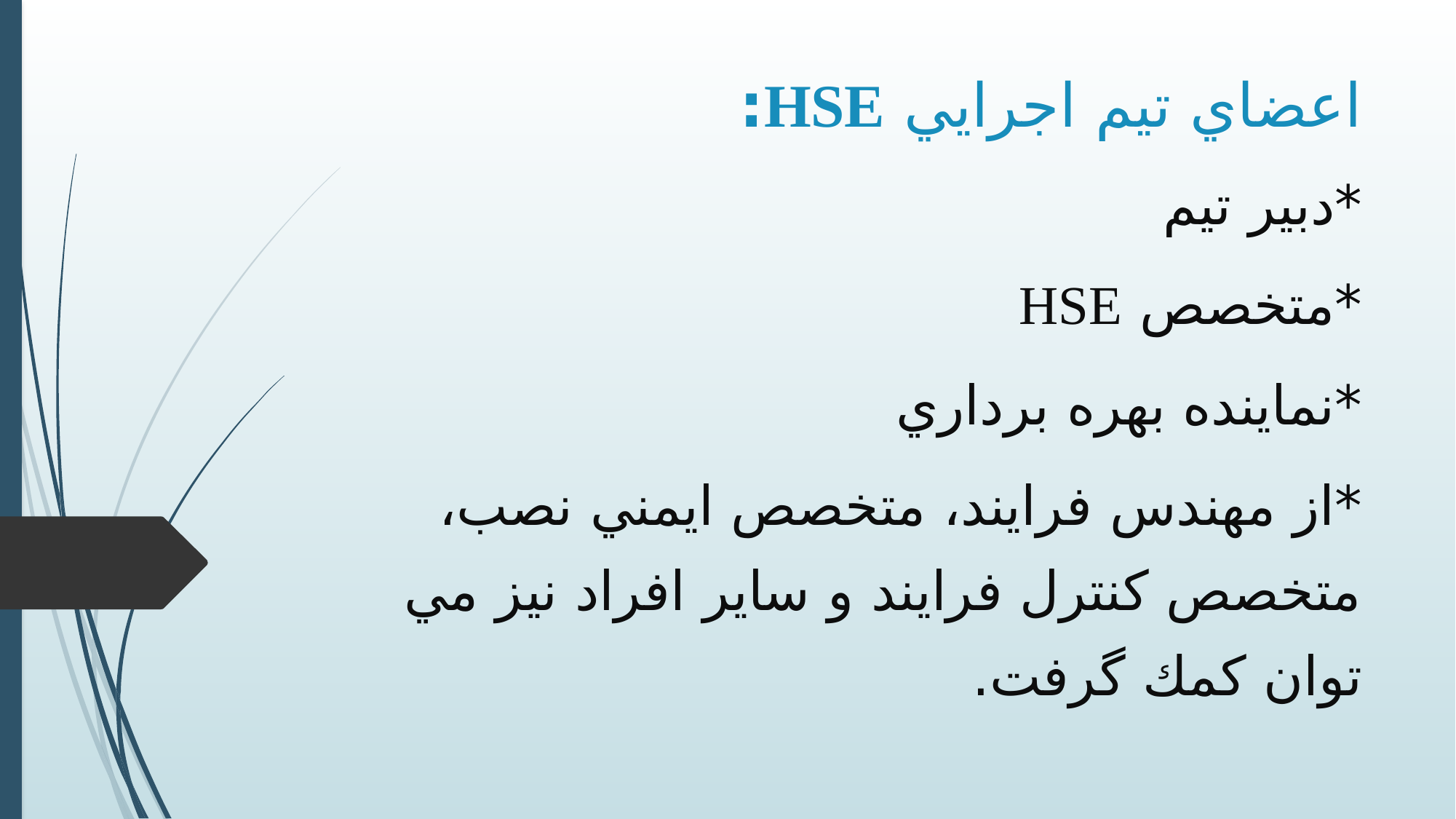

# اعضاي تيم اجرايي HSE:
*دبير تيم
*متخصص HSE
*نماينده بهره برداري
*از مهندس فرايند، متخصص ايمني نصب، متخصص كنترل فرايند و ساير افراد نيز مي توان كمك گرفت.